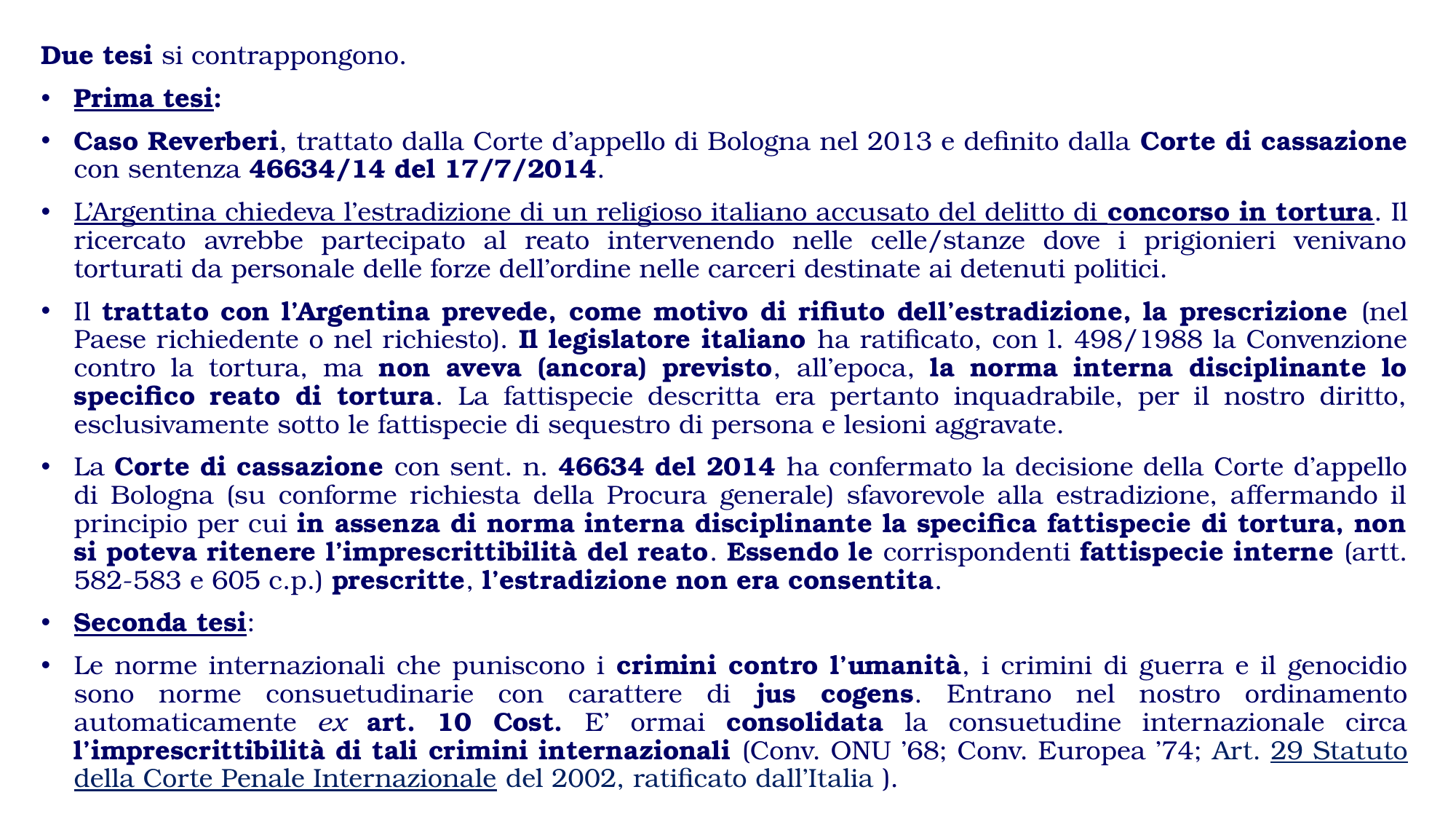

Due tesi si contrappongono.
Prima tesi:
Caso Reverberi, trattato dalla Corte d’appello di Bologna nel 2013 e definito dalla Corte di cassazione con sentenza 46634/14 del 17/7/2014.
L’Argentina chiedeva l’estradizione di un religioso italiano accusato del delitto di concorso in tortura. Il ricercato avrebbe partecipato al reato intervenendo nelle celle/stanze dove i prigionieri venivano torturati da personale delle forze dell’ordine nelle carceri destinate ai detenuti politici.
Il trattato con l’Argentina prevede, come motivo di rifiuto dell’estradizione, la prescrizione (nel Paese richiedente o nel richiesto). Il legislatore italiano ha ratificato, con l. 498/1988 la Convenzione contro la tortura, ma non aveva (ancora) previsto, all’epoca, la norma interna disciplinante lo specifico reato di tortura. La fattispecie descritta era pertanto inquadrabile, per il nostro diritto, esclusivamente sotto le fattispecie di sequestro di persona e lesioni aggravate.
La Corte di cassazione con sent. n. 46634 del 2014 ha confermato la decisione della Corte d’appello di Bologna (su conforme richiesta della Procura generale) sfavorevole alla estradizione, affermando il principio per cui in assenza di norma interna disciplinante la specifica fattispecie di tortura, non si poteva ritenere l’imprescrittibilità del reato. Essendo le corrispondenti fattispecie interne (artt. 582-583 e 605 c.p.) prescritte, l’estradizione non era consentita.
Seconda tesi:
Le norme internazionali che puniscono i crimini contro l’umanità, i crimini di guerra e il genocidio sono norme consuetudinarie con carattere di jus cogens. Entrano nel nostro ordinamento automaticamente ex art. 10 Cost. E’ ormai consolidata la consuetudine internazionale circa l’imprescrittibilità di tali crimini internazionali (Conv. ONU ’68; Conv. Europea ’74; Art. 29 Statuto della Corte Penale Internazionale del 2002, ratificato dall’Italia ).